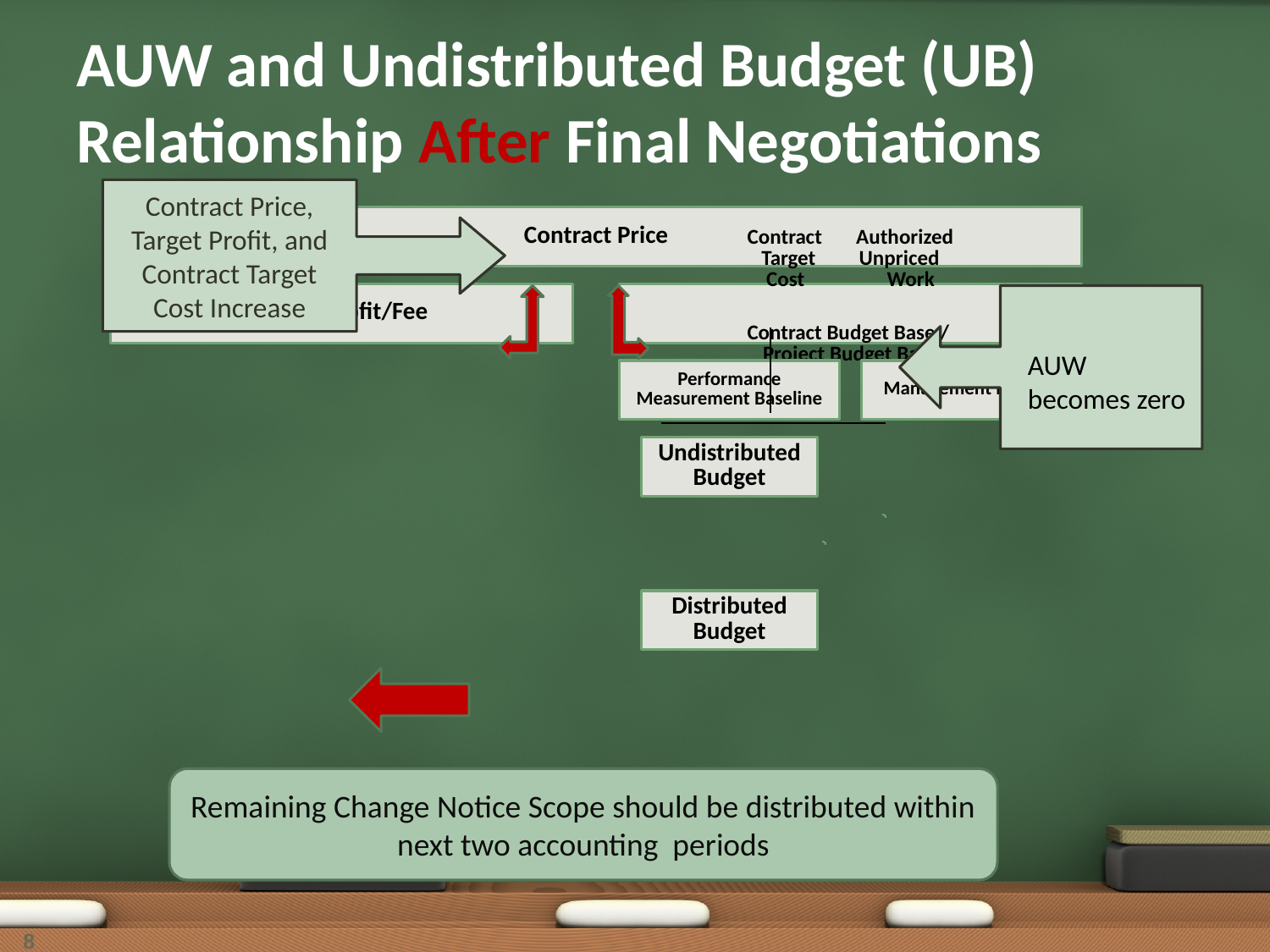

# AUW and Undistributed Budget (UB) Relationship After Final Negotiations
Contract Price, Target Profit, and Contract Target Cost Increase

Contract Price
Target Profit/Fee
Performance Measurement Baseline
Management Reserve
Contract Budget Base /
Project Budget Base
Undistributed Budget
Distributed Budget

AUW becomes zero

Remaining Change Notice Scope should be distributed within next two accounting  periods
8